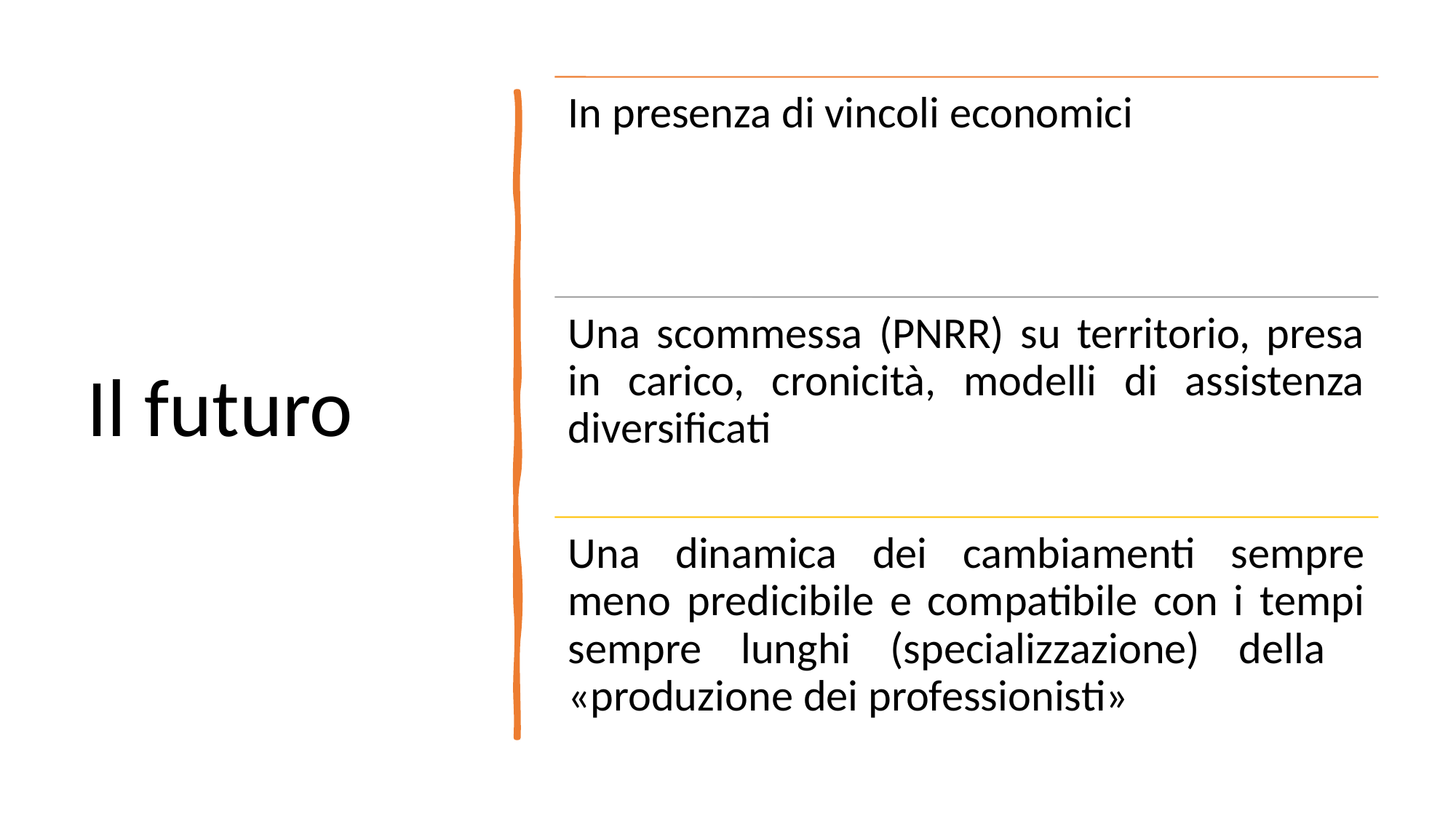

In presenza di vincoli economici
Una scommessa (PNRR) su territorio, presa in carico, cronicità, modelli di assistenza diversificati
Una dinamica dei cambiamenti sempre meno predicibile e compatibile con i tempi sempre lunghi (specializzazione) della  «produzione dei professionisti»
# Il futuro